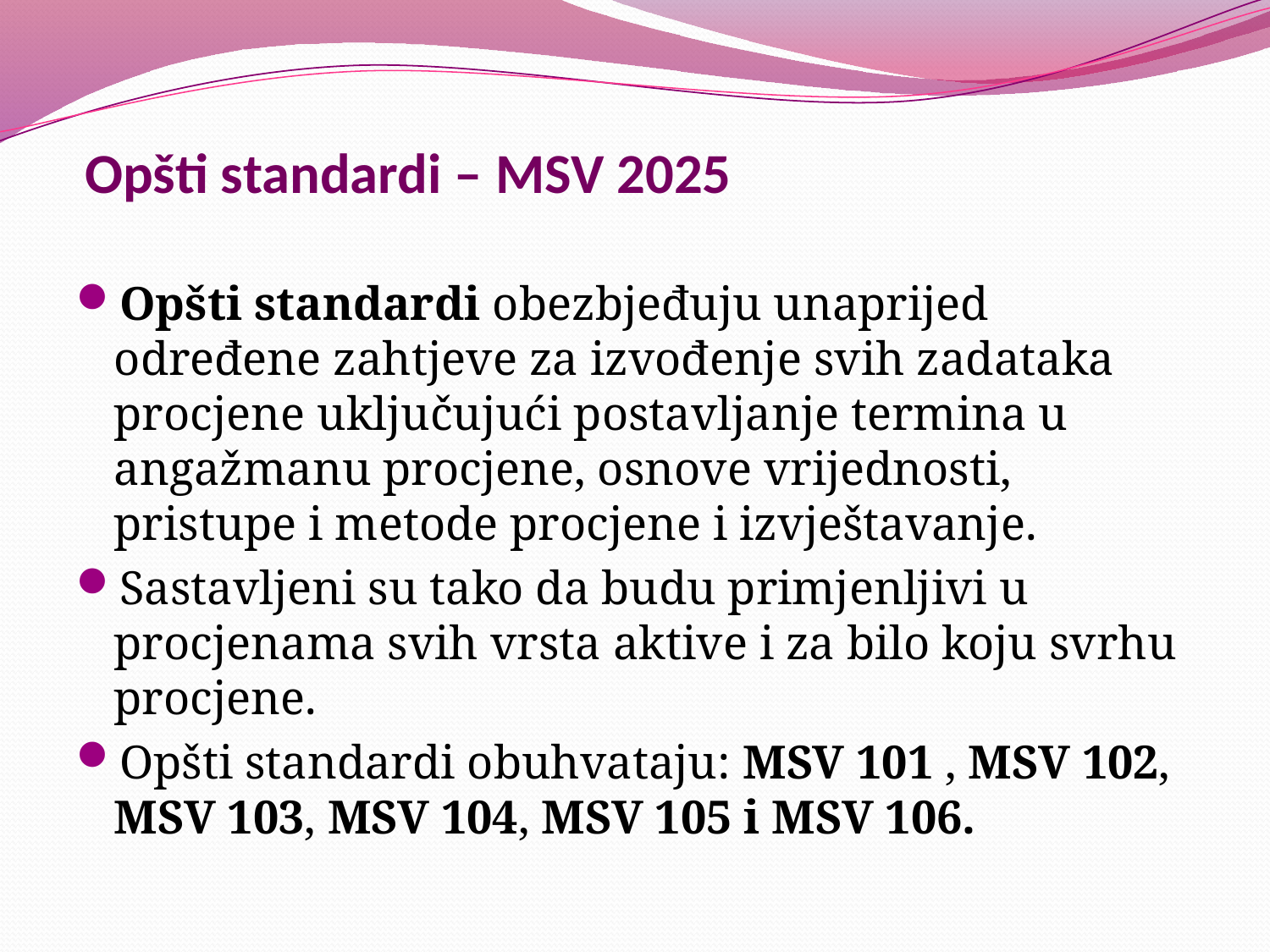

# Opšti standardi – MSV 2025
Opšti standardi obezbjeđuju unaprijed određene zahtjeve za izvođenje svih zadataka procjene uključujući postavljanje termina u angažmanu procjene, osnove vrijednosti, pristupe i metode procjene i izvještavanje.
Sastavljeni su tako da budu primjenljivi u procjenama svih vrsta aktive i za bilo koju svrhu procjene.
Opšti standardi obuhvataju: MSV 101 , MSV 102, MSV 103, MSV 104, MSV 105 i MSV 106.